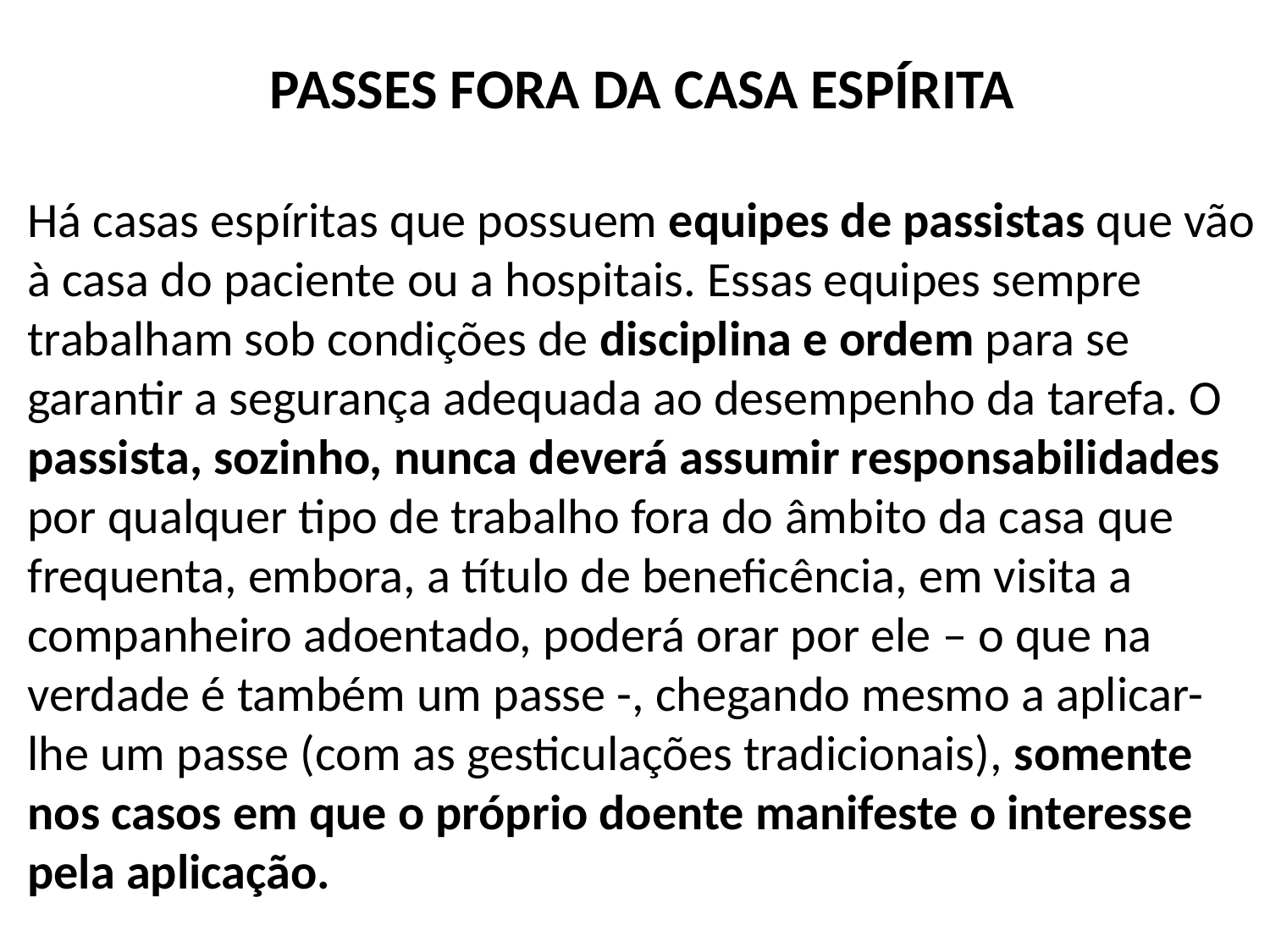

PASSES FORA DA CASA ESPÍRITA

Há casas espíritas que possuem equipes de passistas que vão à casa do paciente ou a hospitais. Essas equipes sempre trabalham sob condições de disciplina e ordem para se garantir a segurança adequada ao desempenho da tarefa. O passista, sozinho, nunca deverá assumir responsabilidades por qualquer tipo de trabalho fora do âmbito da casa que frequenta, embora, a título de beneficência, em visita a companheiro adoentado, poderá orar por ele – o que na verdade é também um passe -, chegando mesmo a aplicar-lhe um passe (com as gesticulações tradicionais), somente nos casos em que o próprio doente manifeste o interesse pela aplicação.